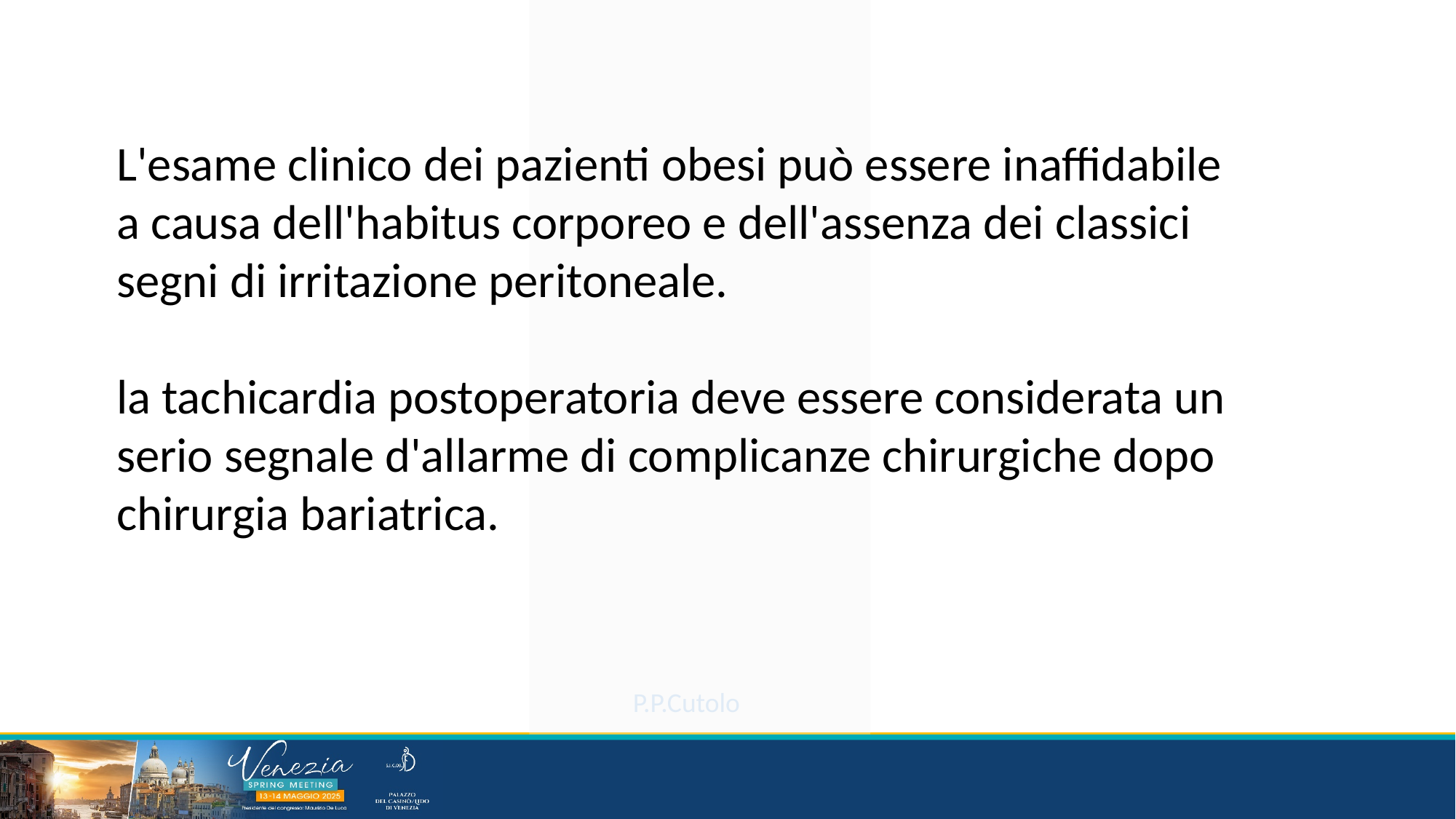

L'esame clinico dei pazienti obesi può essere inaffidabile a causa dell'habitus corporeo e dell'assenza dei classici segni di irritazione peritoneale.

la tachicardia postoperatoria deve essere considerata un serio segnale d'allarme di complicanze chirurgiche dopo chirurgia bariatrica.
P.P.Cutolo